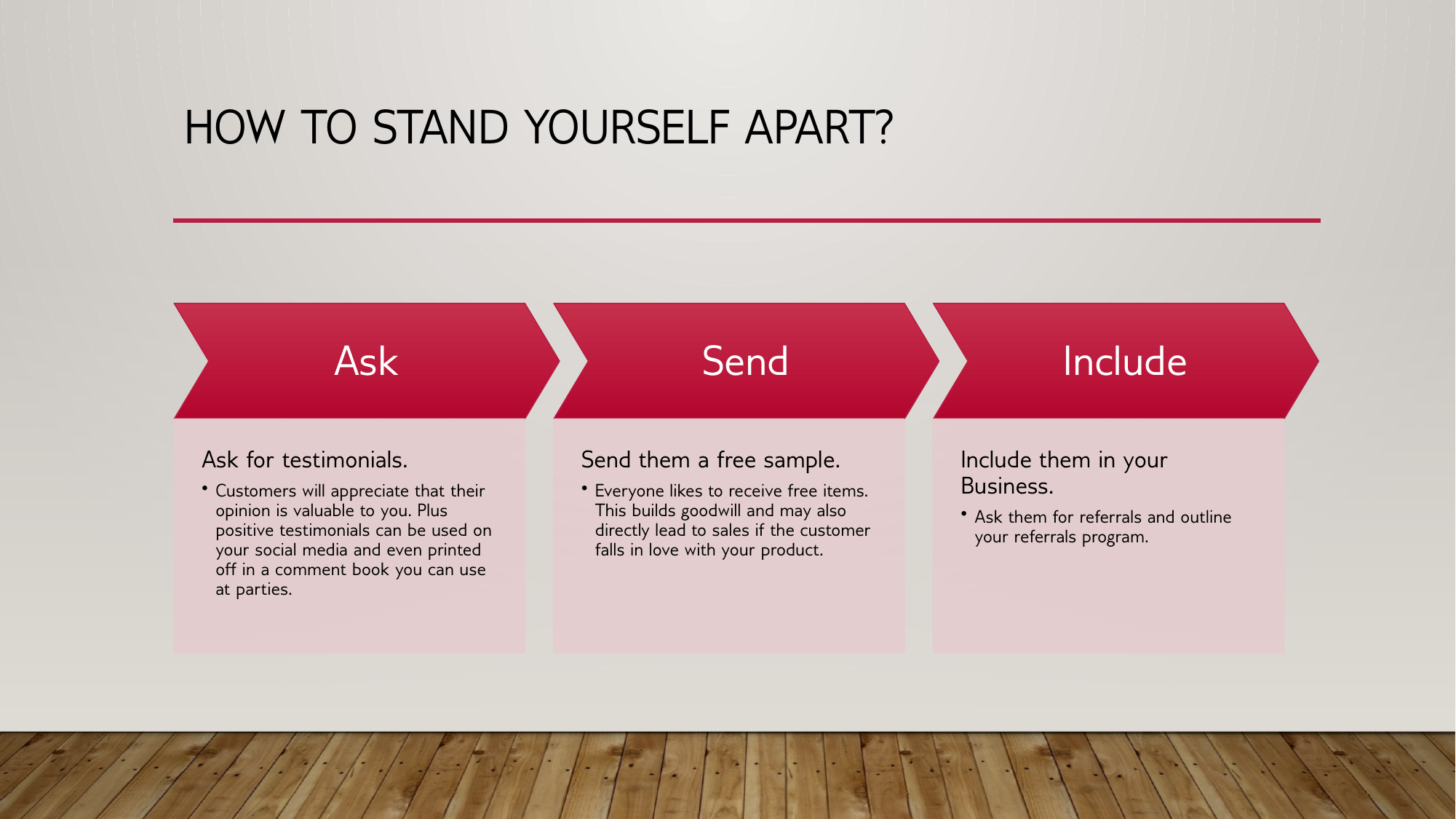

# HOW TO STAND YOURSELF APART?
Ask
Ask for testimonials.
Customers will appreciate that their opinion is valuable to you. Plus positive testimonials can be used on your social media and even printed off in a comment book you can use at parties.
Send
Send them a free sample.
Everyone likes to receive free items. This builds goodwill and may also directly lead to sales if the customer falls in love with your product.
Include
Include them in your Business.
Ask them for referrals and outline your referrals program.